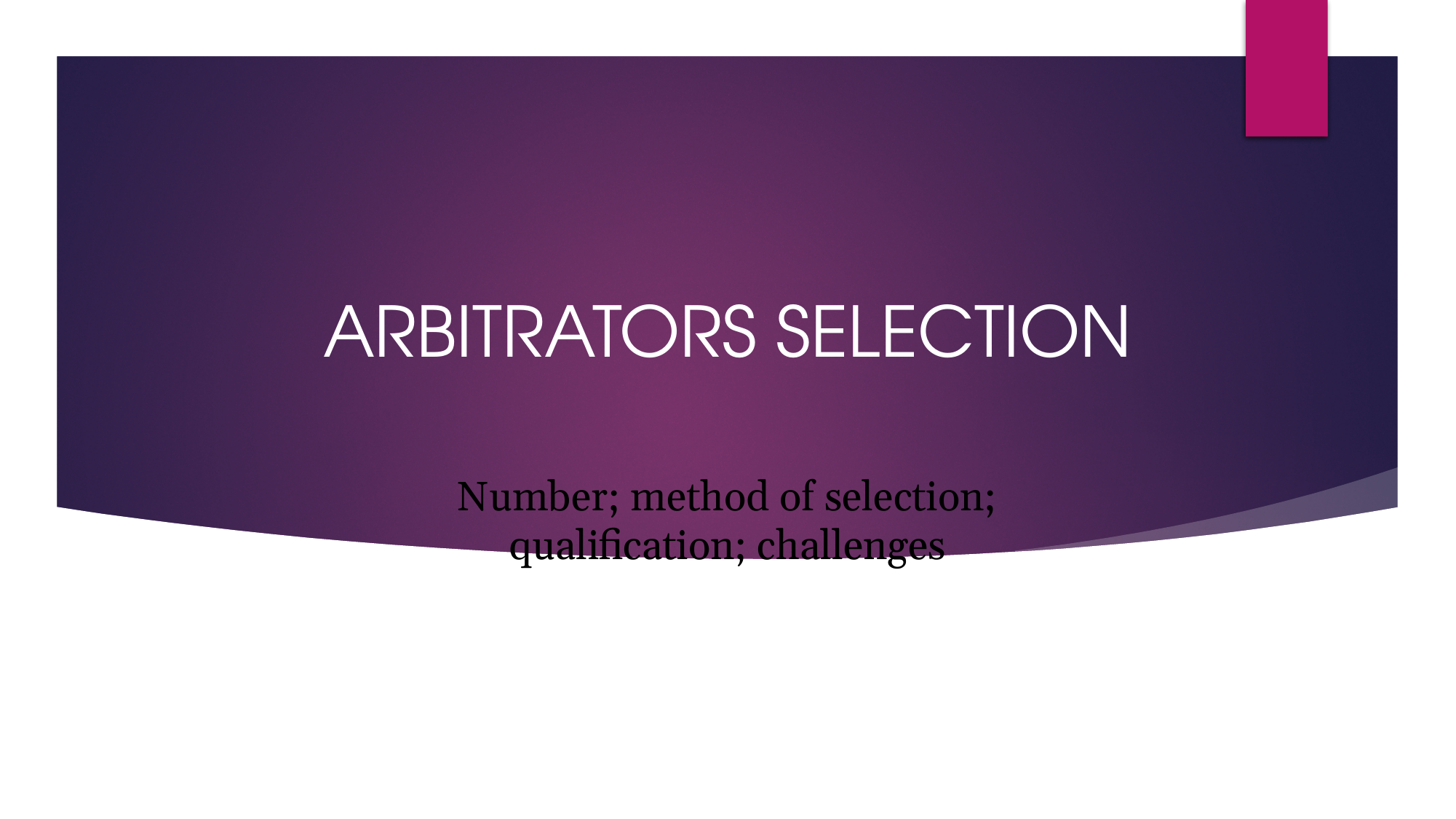

ARBITRATORS SELECTION
Number; method of selection; qualification; challenges

22/11/17